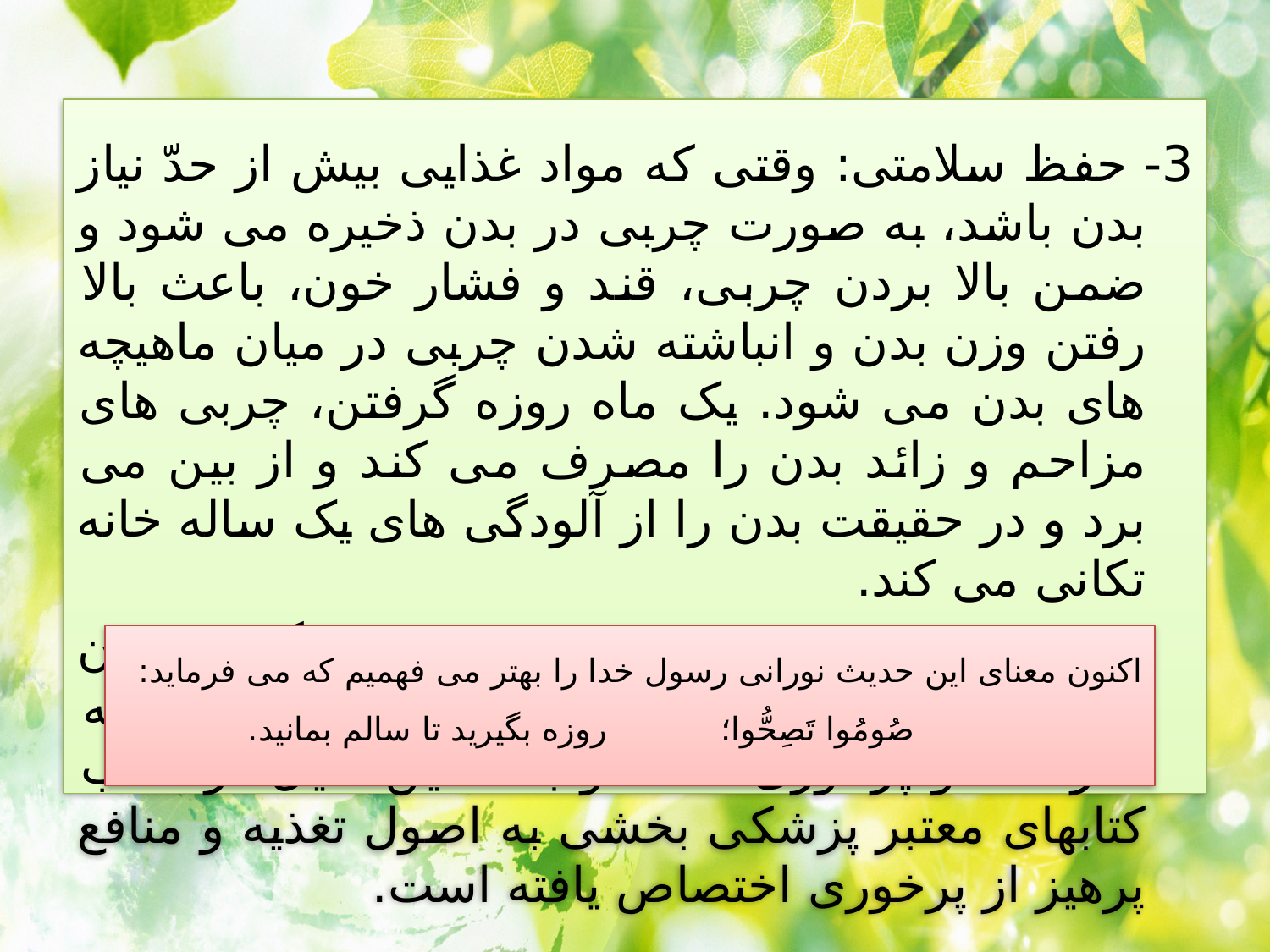

3- حفظ سلامتی: وقتی که مواد غذایی بیش از حدّ نیاز بدن باشد، به صورت چربی در بدن ذخیره می شود و ضمن بالا بردن چربی، قند و فشار خون، باعث بالا رفتن وزن بدن و انباشته شدن چربی در میان ماهیچه های بدن می شود. یک ماه روزه گرفتن، چربی های مزاحم و زائد بدن را مصرف می کند و از بین می برد و در حقیقت بدن را از آلودگی های یک ساله خانه تکانی می کند.
          نتیجه تحقیقات دانشمندان و پژوهشگران نشان می دهد که دلیل اصلی بسیاری از بیماریها، تغذیه نادرست و پرخوری است و به همین دلیل در اغلب کتابهای معتبر پزشکی بخشی به اصول تغذیه و منافع پرهیز از پرخوری اختصاص یافته است.

اکنون معنای این حدیث نورانی رسول خدا را بهتر می فهمیم که می فرماید:

                      صُومُوا تَصِحُّوا؛           روزه بگیرید تا سالم بمانید.